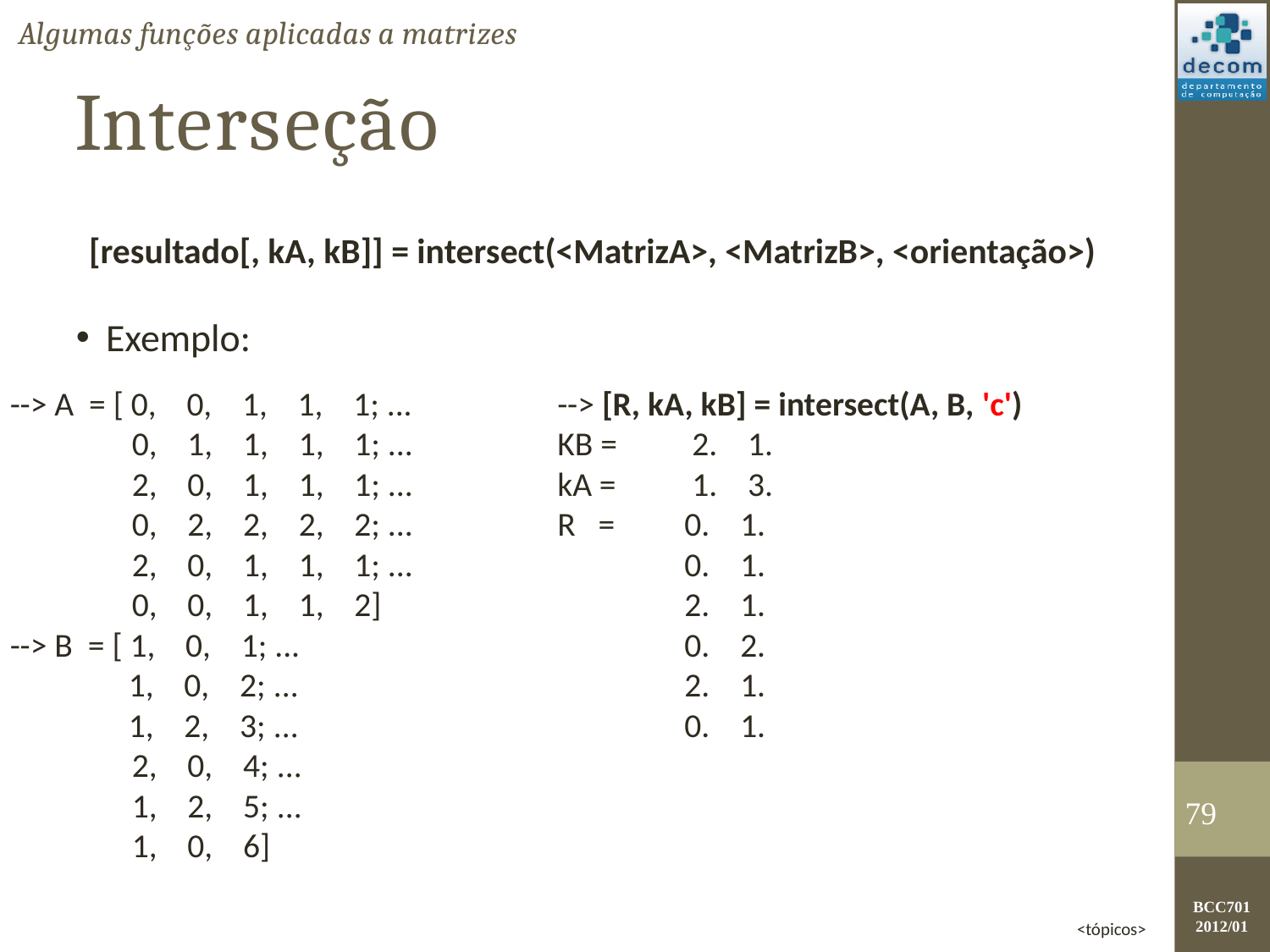

Algumas funções aplicadas a matrizes
Interseção
[resultado[, kA, kB]] = intersect(<MatrizA>, <MatrizB>, <orientação>)

Exemplo:
--> A  = [ 0,    0,    1,    1,    1; ...
                0,    1,    1,    1,    1; ...
                2,    0,    1,    1,    1; ...
                0,    2,    2,    2,    2; ...
                2,    0,    1,    1,    1; ...
                0,    0,    1,    1,    2]
--> B  = [ 1,    0,    1; ...
              1,    0,    2; ...
              1,    2,    3; ...
                2,    0,    4; ...
                1,    2,    5; ...
                1,    0,    6]
--> [R, kA, kB] = intersect(A, B, 'c')
KB =	 2.    1.
kA =	 1.    3.
R   =	0.    1.
        	0.    1.
        	2.    1.
        	0.    2.
        	2.    1.
        	0.    1.
79
<tópicos>